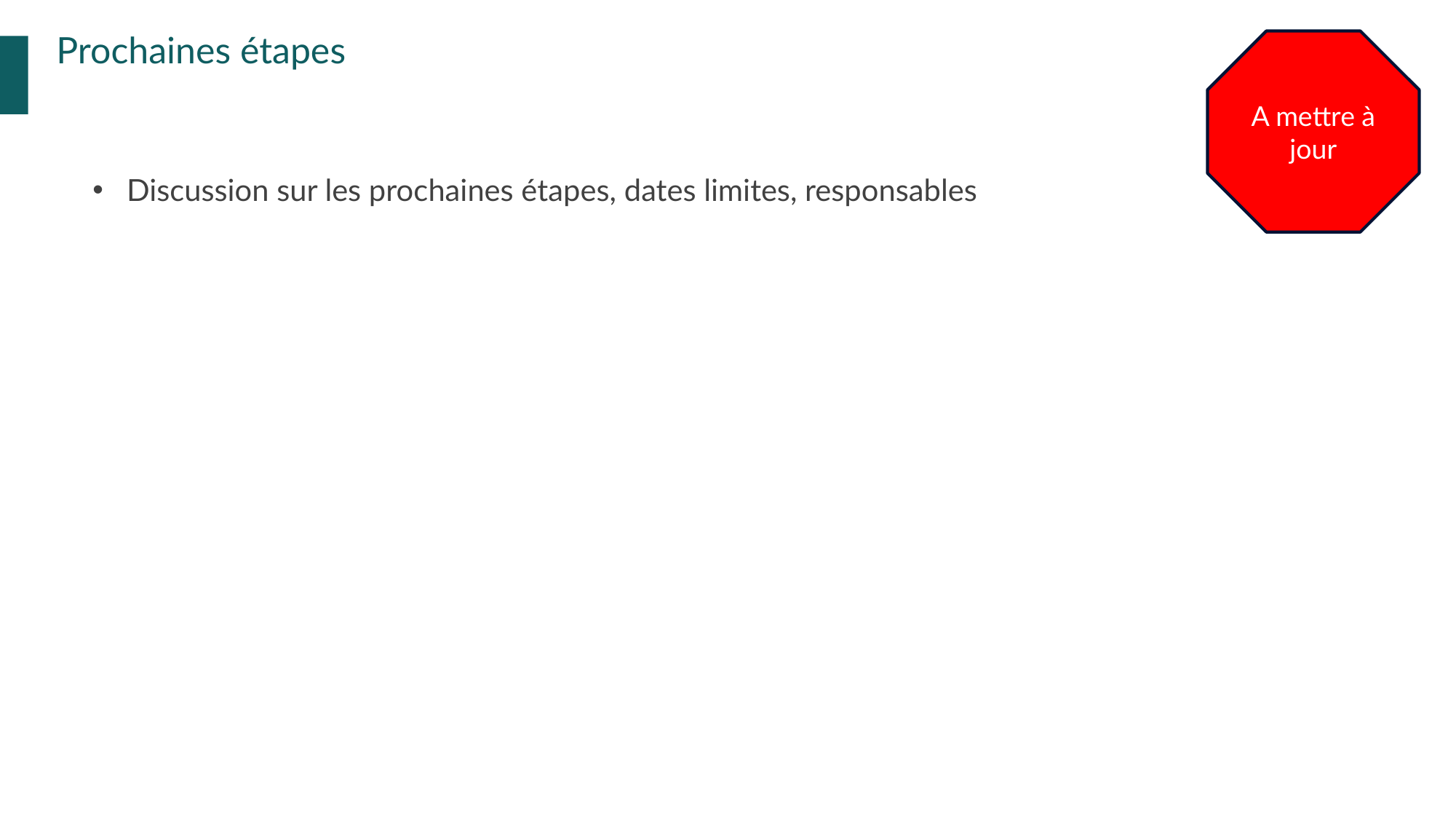

Prochaines étapes
A mettre à jour

Discussion sur les prochaines étapes, dates limites, responsables